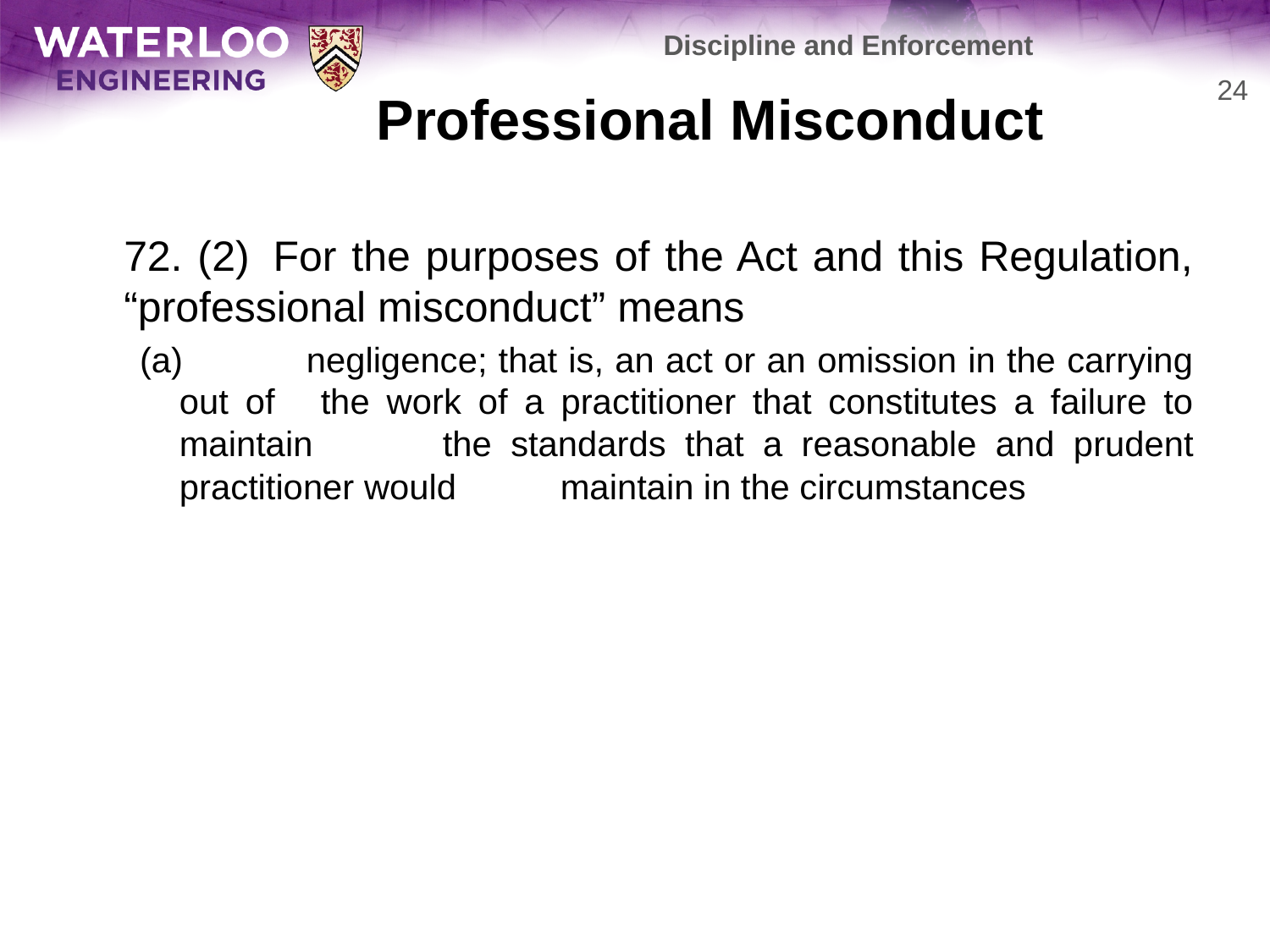

Discipline and Enforcement
# Professional Misconduct
24
	72. (2)  For the purposes of the Act and this Regulation,
“professional misconduct” means
(a)	negligence; that is, an act or an omission in the carrying out of 	the work of a practitioner that constitutes a failure to maintain 	the standards that a reasonable and prudent practitioner would 	maintain in the circumstances